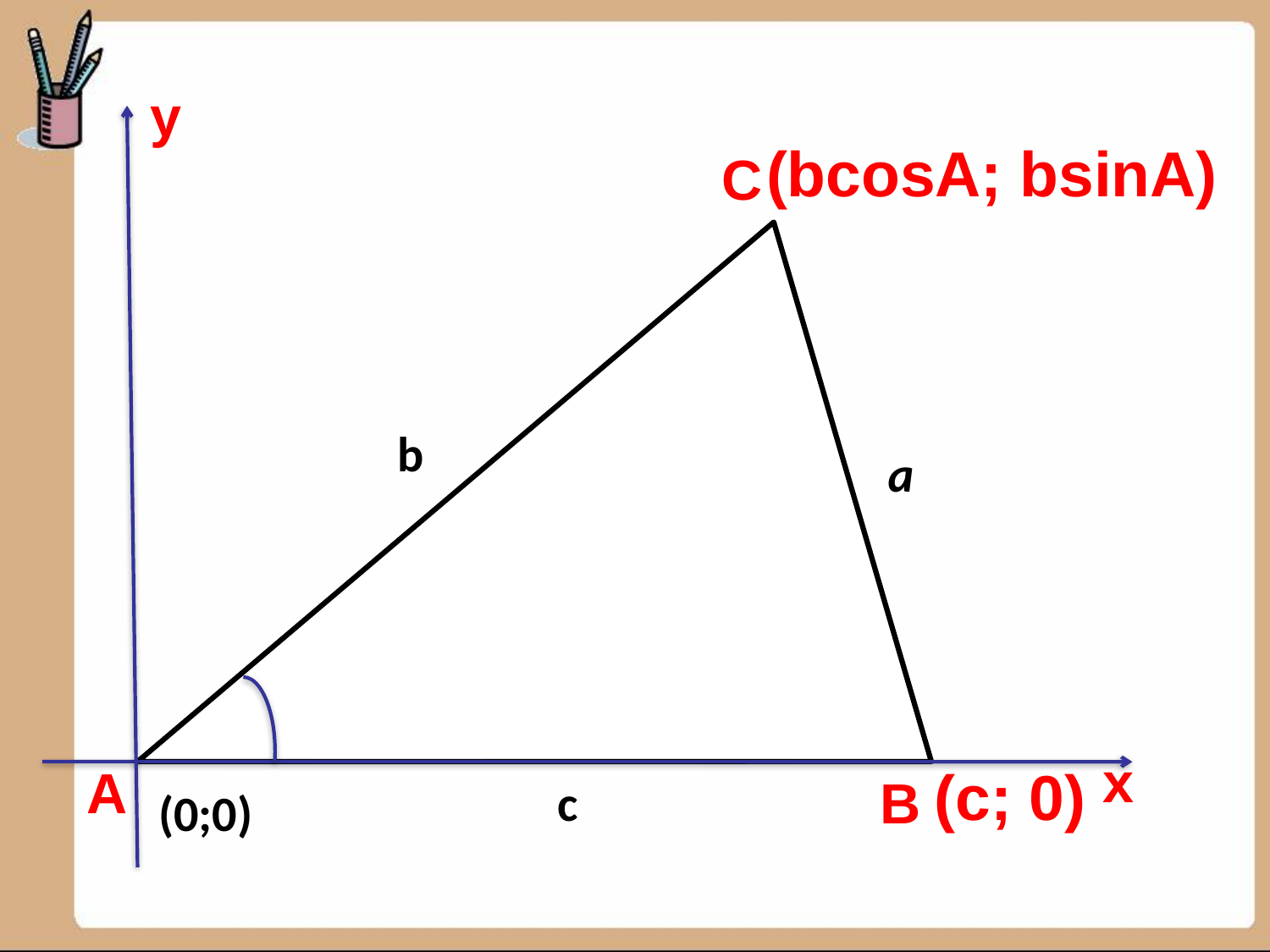

у
(bcosA; bsinA)
С

b
a

х
А
(с; 0)
В
c
(0;0)